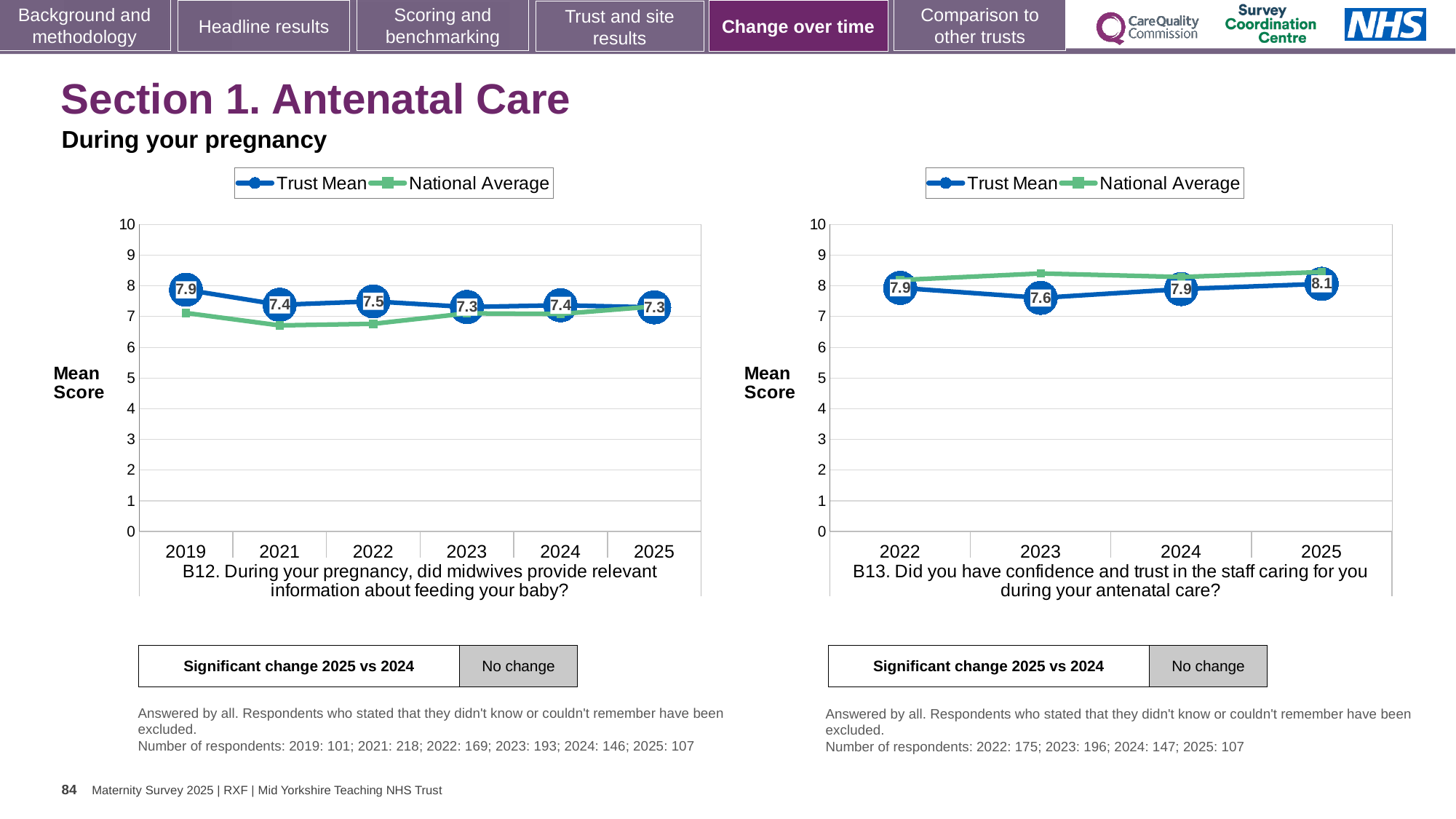

# Section 1. Antenatal Care
During your pregnancy

### Chart

| Category | Trust Mean | National Average |
|---|---|---|
| 2019 | 7.873238747252526 | 7.11590613682252 |
| 2021 | 7.38282933394641 | 6.712096009519414 |
| 2022 | 7.495509671659517 | 6.763921823097865 |
| 2023 | 7.311277134807852 | 7.103922167583505 |
| 2024 | 7.368397384022741 | 7.085004815231129 |
| 2025 | 7.299957283212303 | 7.331314827208904 |

### Chart

| Category | Trust Mean | National Average |
|---|---|---|
| 2022 | 7.933439295297006 | 8.190148194482877 |
| 2023 | 7.608314783588244 | 8.402609777939114 |
| 2024 | 7.894334972389185 | 8.288316971491675 |
| 2025 | 8.065243536917805 | 8.449689325432477 |
| Significant change 2025 vs 2024 | No change |
| --- | --- |
| Significant change 2025 vs 2024 | No change |
| --- | --- |
Answered by all. Respondents who stated that they didn't know or couldn't remember have been excluded.
Number of respondents: 2019: 101; 2021: 218; 2022: 169; 2023: 193; 2024: 146; 2025: 107
Answered by all. Respondents who stated that they didn't know or couldn't remember have been excluded.
Number of respondents: 2022: 175; 2023: 196; 2024: 147; 2025: 107
84